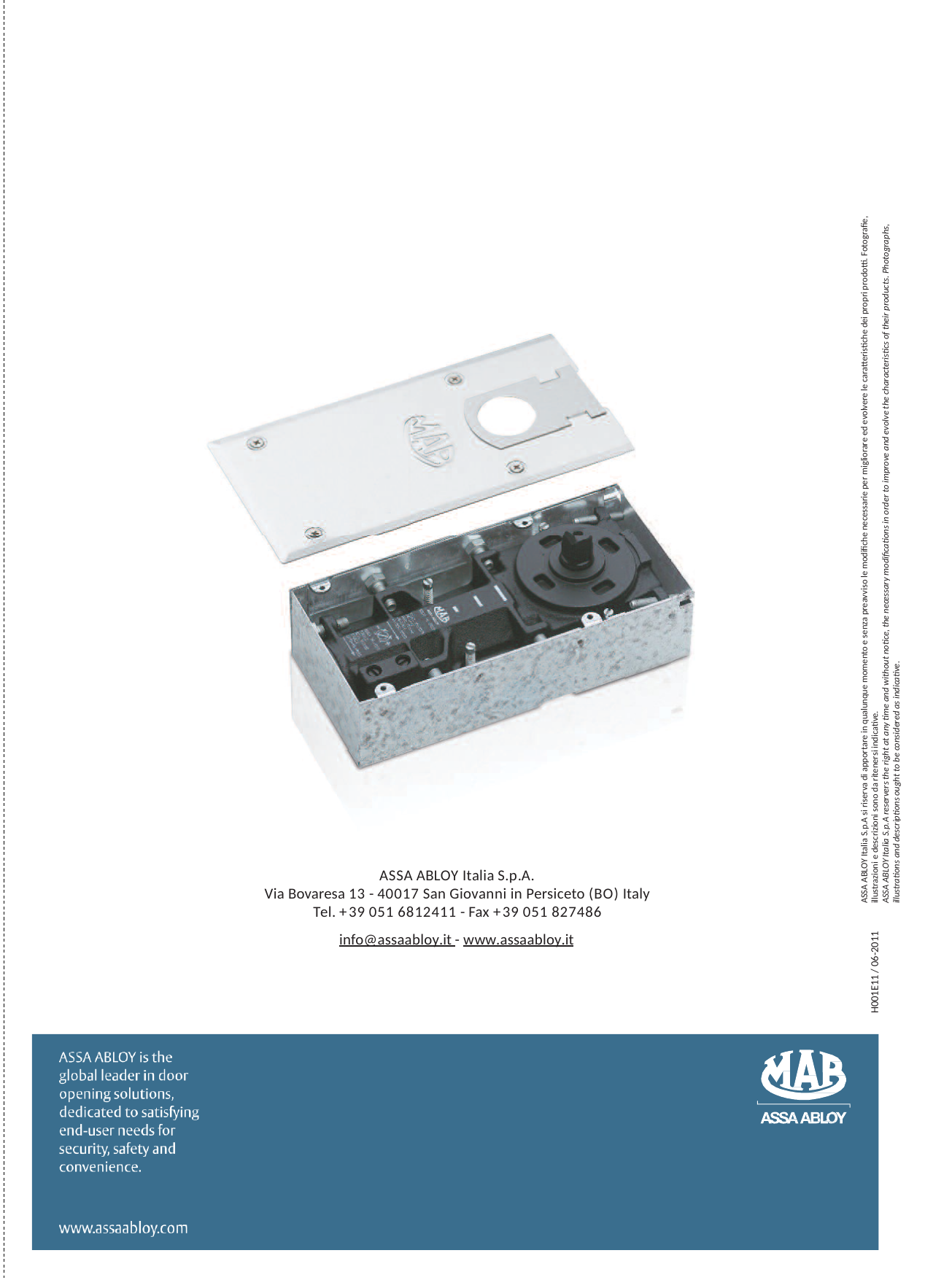

ASSA ABLOY Italia S.p.A si riserva di apportare in qualunque momento e senza preavviso le modifiche necessarie per migliorare ed evolvere le caratteristiche dei propri prodotti. Fotografie, illustrazioni e descrizioni sono da ritenersi indicative.
ASSA ABLOY Italia S.p.A reservers the right at any time and without notice, the necessary modifications in order to improve and evolve the characteristics of their products. Photographs, illustrations and descriptions ought to be considered as indicative.

ASSA ABLOY Italia S.p.A.
Via Bovaresa 13 - 40017 San Giovanni in Persiceto (BO) Italy Tel. +39 051 6812411 - Fax +39 051 827486
info@assaabloy.it - www.assaabloy.it
H001E11 / 06-2011